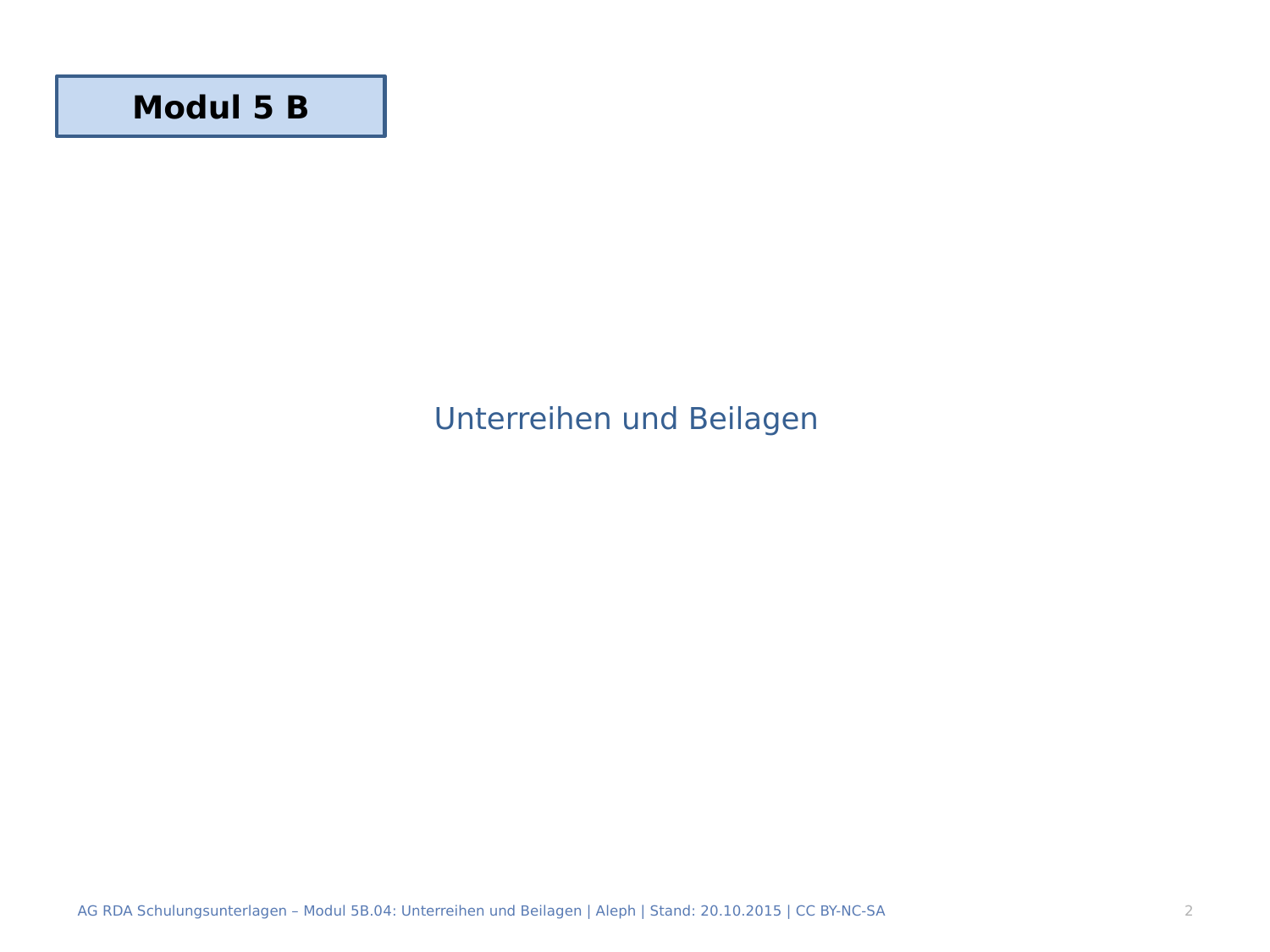

Modul 5 B
# Unterreihen und Beilagen
AG RDA Schulungsunterlagen – Modul 5B.04: Unterreihen und Beilagen | Aleph | Stand: 20.10.2015 | CC BY-NC-SA
2